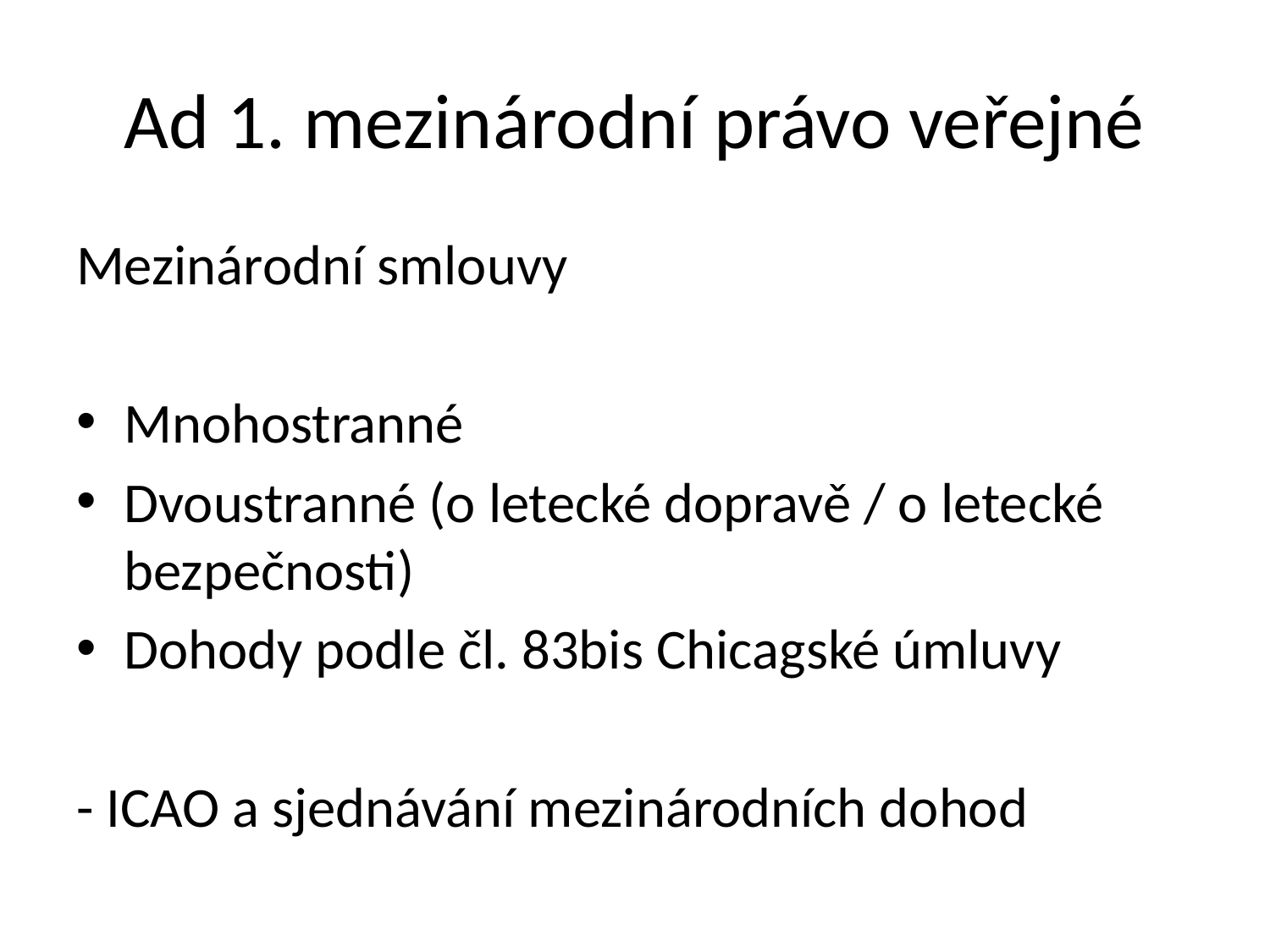

# Ad 1. mezinárodní právo veřejné
Mezinárodní smlouvy

Mnohostranné
Dvoustranné (o letecké dopravě / o letecké bezpečnosti)
Dohody podle čl. 83bis Chicagské úmluvy

- ICAO a sjednávání mezinárodních dohod